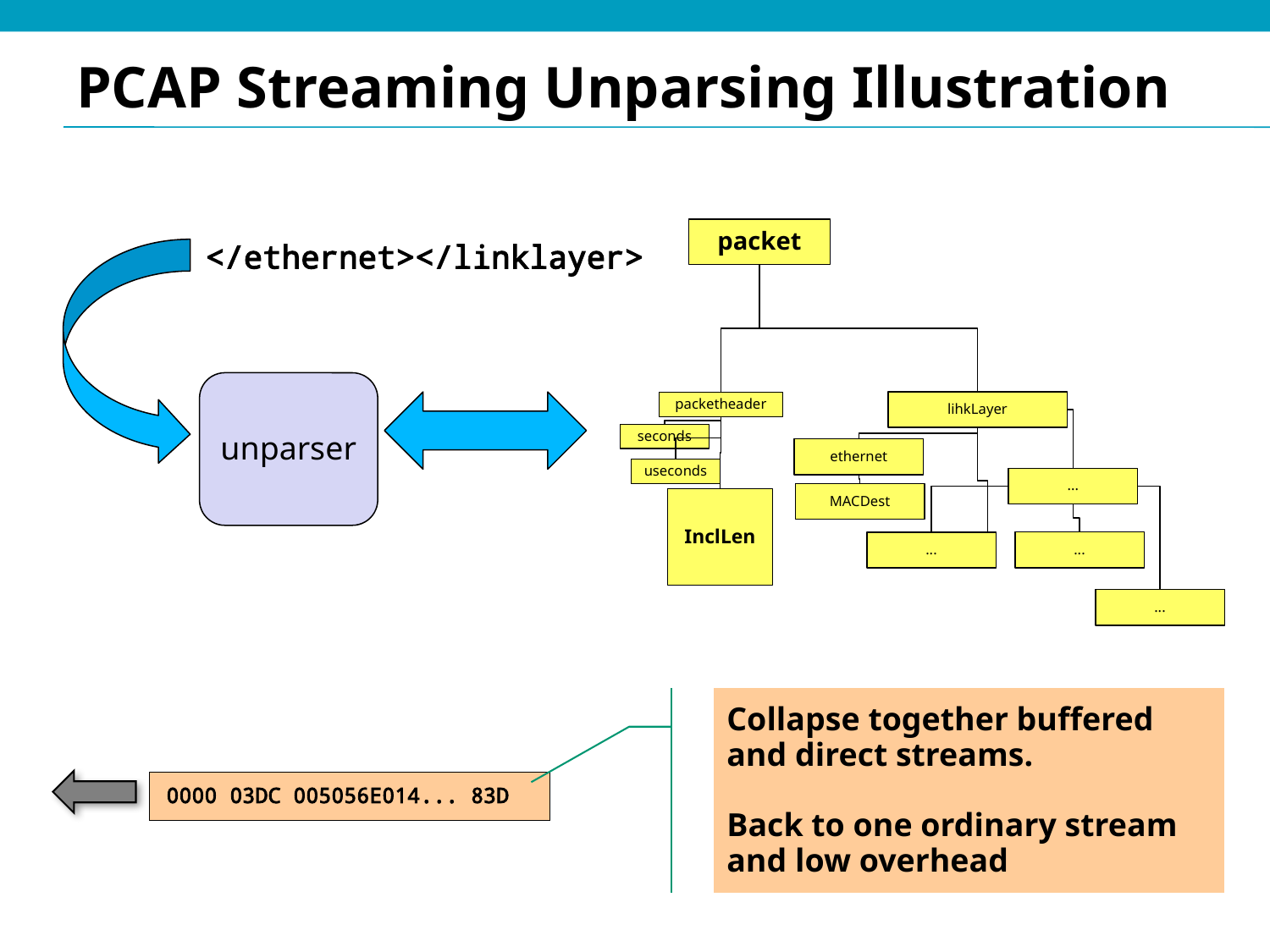

# PCAP Streaming Unparsing Illustration
packet
</ethernet></linklayer>

unparser

lihkLayer
ethernet
...
MACDest
...
...
...
packetheader
seconds
useconds
InclLen
Collapse together buffered and direct streams.

Back to one ordinary stream and low overhead

0000 03DC 005056E014... 83D